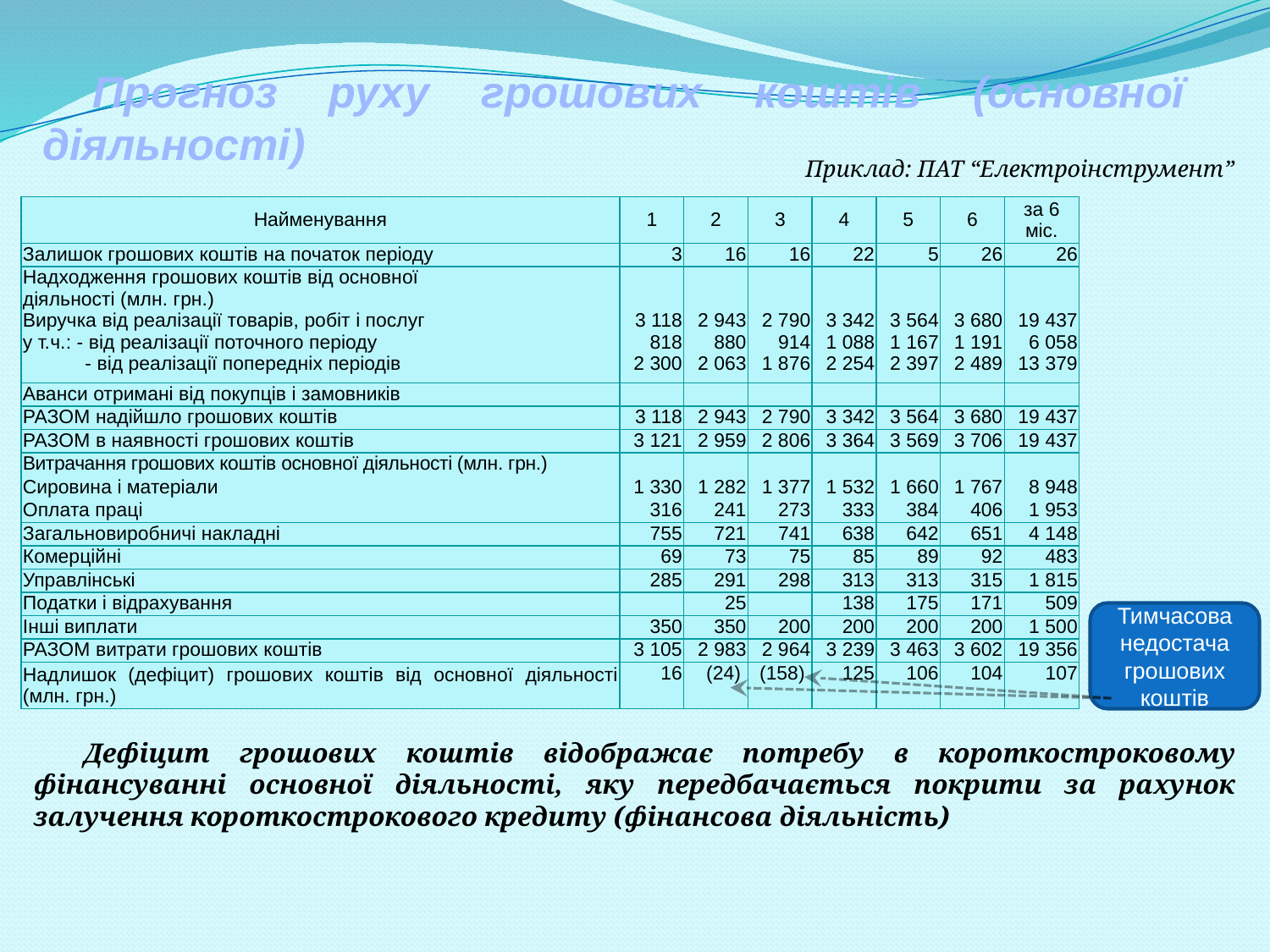

# Прогноз руху грошових коштів (основної діяльності)
Приклад: ПАТ “Електроінструмент”
| Найменування | 1 | 2 | 3 | 4 | 5 | 6 | за 6 міс. |
| --- | --- | --- | --- | --- | --- | --- | --- |
| Залишок грошових коштів на початок періоду | 3 | 16 | 16 | 22 | 5 | 26 | 26 |
| Надходження грошових коштів від основної діяльності (млн. грн.) Виручка від реалізації товарів, робіт і послуг у т.ч.: - від реалізації поточного періоду - від реалізації попередніх періодів | 3 118 818 2 300 | 2 943 880 2 063 | 2 790 914 1 876 | 3 342 1 088 2 254 | 3 564 1 167 2 397 | 3 680 1 191 2 489 | 19 437 6 058 13 379 |
| Аванси отримані від покупців і замовників |  |  |  |  |  |  |  |
| РАЗОМ надійшло грошових коштів | 3 118 | 2 943 | 2 790 | 3 342 | 3 564 | 3 680 | 19 437 |
| РАЗОМ в наявності грошових коштів | 3 121 | 2 959 | 2 806 | 3 364 | 3 569 | 3 706 | 19 437 |
| Витрачання грошових коштів основної діяльності (млн. грн.) |  |  |  |  |  |  |  |
| Сировина і матеріали | 1 330 | 1 282 | 1 377 | 1 532 | 1 660 | 1 767 | 8 948 |
| Оплата праці | 316 | 241 | 273 | 333 | 384 | 406 | 1 953 |
| Загальновиробничі накладні | 755 | 721 | 741 | 638 | 642 | 651 | 4 148 |
| Комерційні | 69 | 73 | 75 | 85 | 89 | 92 | 483 |
| Управлінські | 285 | 291 | 298 | 313 | 313 | 315 | 1 815 |
| Податки і відрахування |  | 25 |  | 138 | 175 | 171 | 509 |
| Інші виплати | 350 | 350 | 200 | 200 | 200 | 200 | 1 500 |
| РАЗОМ витрати грошових коштів | 3 105 | 2 983 | 2 964 | 3 239 | 3 463 | 3 602 | 19 356 |
| Надлишок (дефіцит) грошових коштів від основної діяльності (млн. грн.) | 16 | (24) | (158) | 125 | 106 | 104 | 107 |
Тимчасова недостача грошових коштів
Дефіцит грошових коштів відображає потребу в короткостроковому фінансуванні основної діяльності, яку передбачається покрити за рахунок залучення короткострокового кредиту (фінансова діяльність)